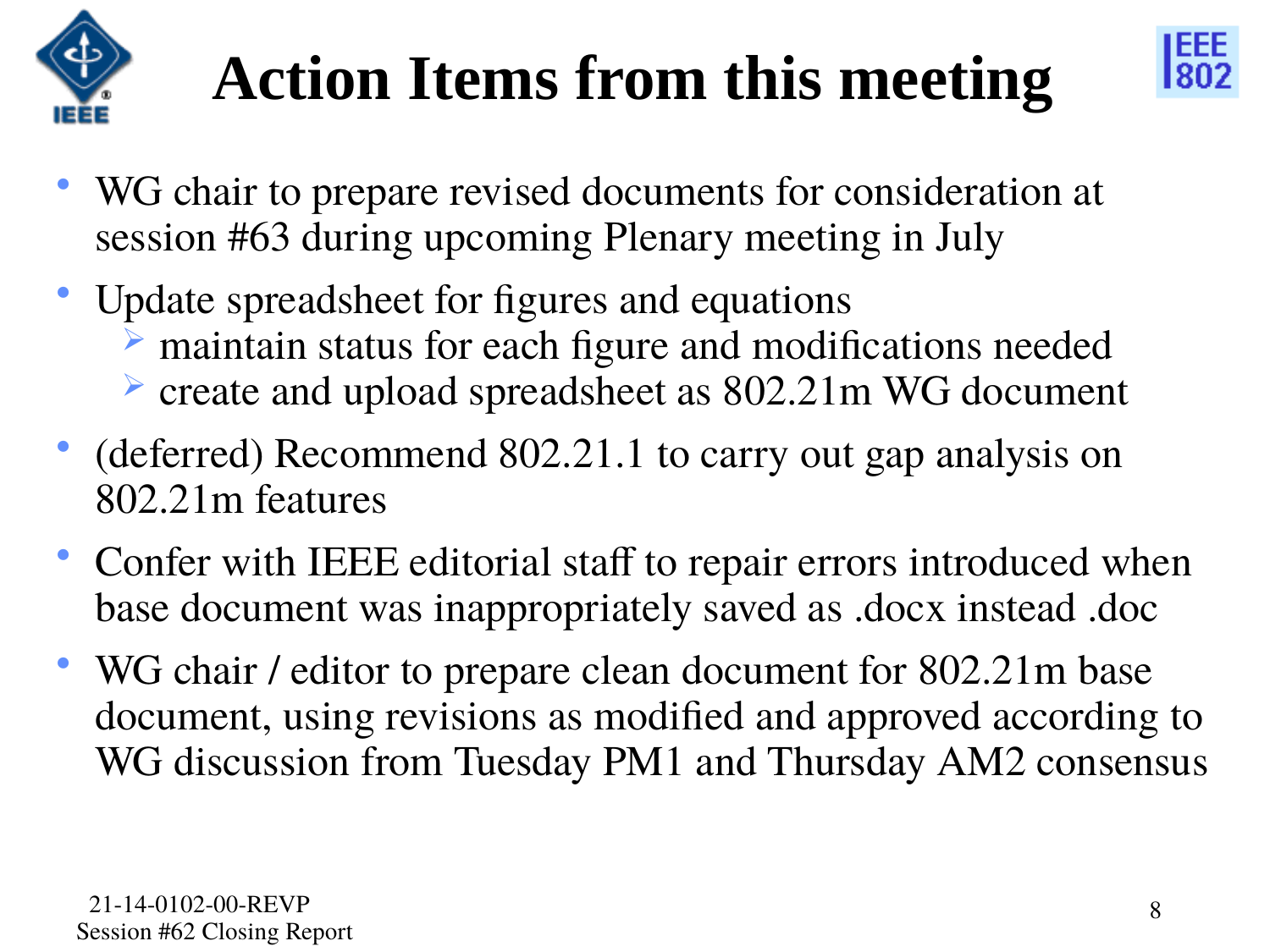

# Action Items from this meeting
WG chair to prepare revised documents for consideration at session #63 during upcoming Plenary meeting in July
Update spreadsheet for figures and equations
 maintain status for each figure and modifications needed
 create and upload spreadsheet as 802.21m WG document
(deferred) Recommend 802.21.1 to carry out gap analysis on 802.21m features
Confer with IEEE editorial staff to repair errors introduced when base document was inappropriately saved as .docx instead .doc
WG chair / editor to prepare clean document for 802.21m base document, using revisions as modified and approved according to WG discussion from Tuesday PM1 and Thursday AM2 consensus

21-14-0102-00-REVP      Session #62 Closing Report
8